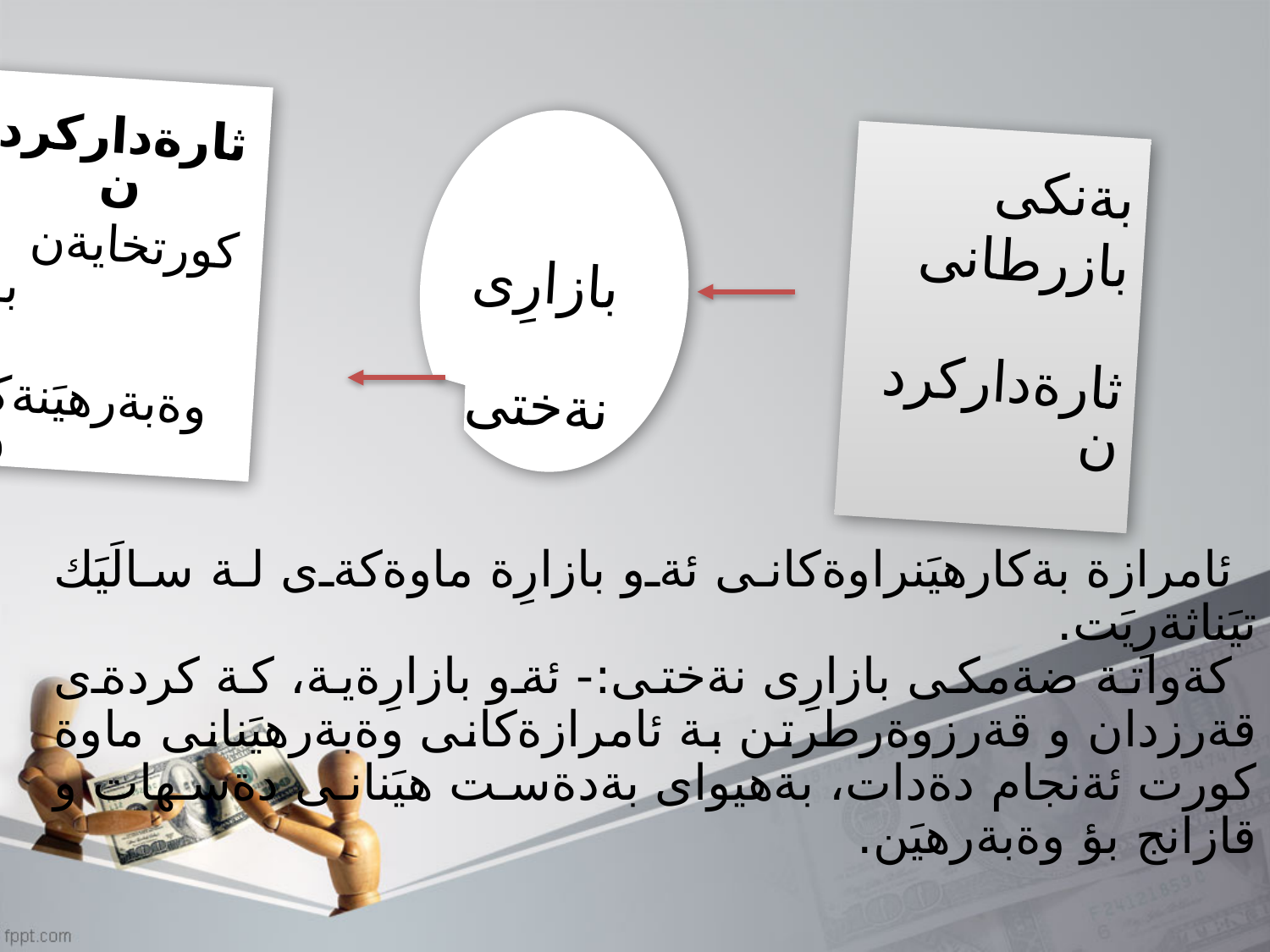

بةنكى
بازرطانى
   ثارةداركردن

ثارةداركردن
   كورتخايةن بؤ
   وةبةرهيَنةكان

   بازارِى
   نةختى
ئامرازة بةكارهيَنراوةكانى ئةو بازارِة ماوةكةى لة سالَيَك تيَناثةرِيَت.
كةواتة ضةمكى بازارِى نةختى:- ئةو بازارِةية، كة كردةى قةرزدان و قةرزوةرطرتن بة ئامرازةكانى وةبةرهيَنانى ماوة كورت ئةنجام دةدات، بةهيواى بةدةست هيَنانى دةسهات و قازانج بؤ وةبةرهيَن.